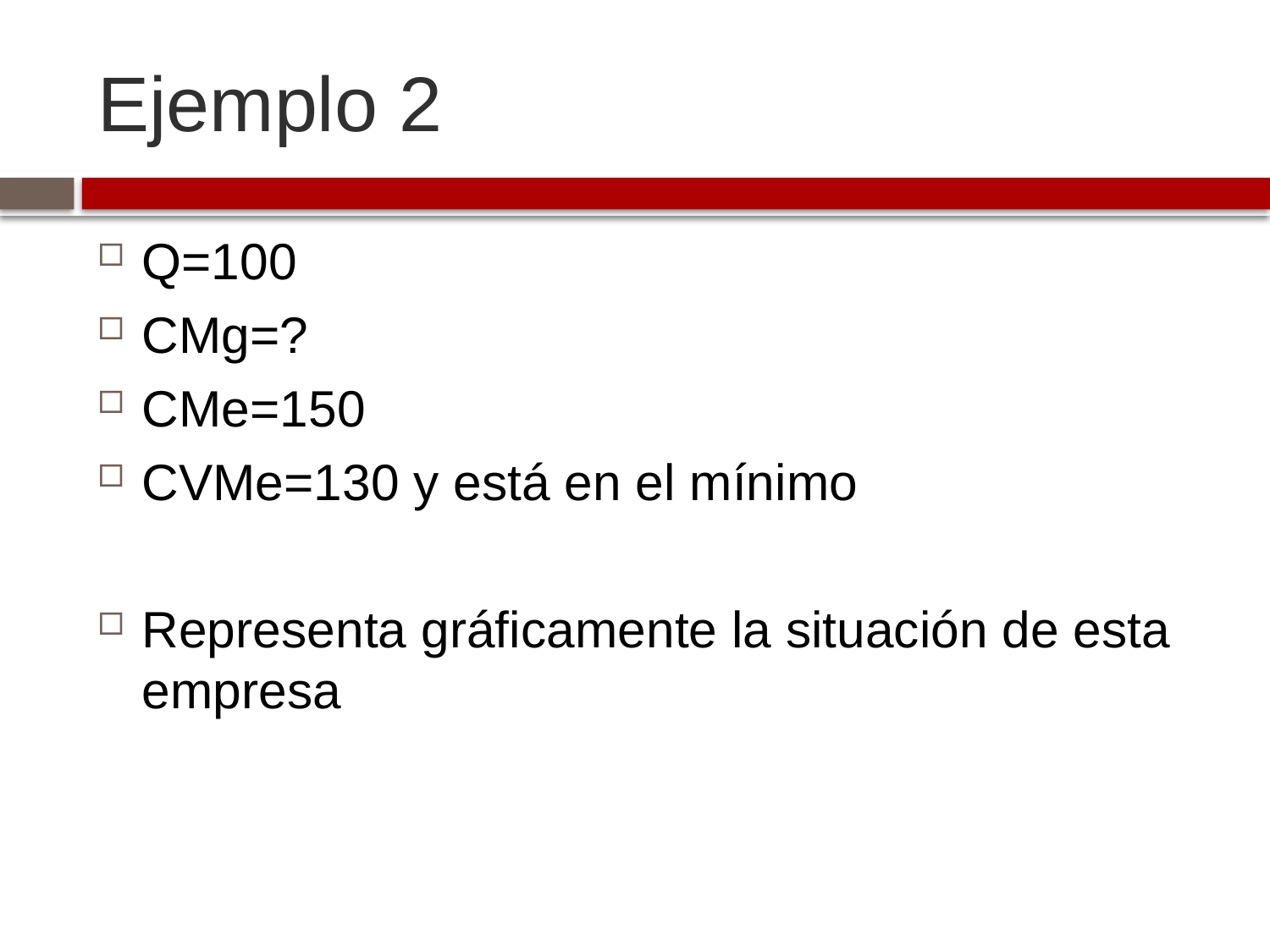

# Ejemplo 2
Q=100
CMg=?
CMe=150
CVMe=130 y está en el mínimo

Representa gráficamente la situación de esta empresa